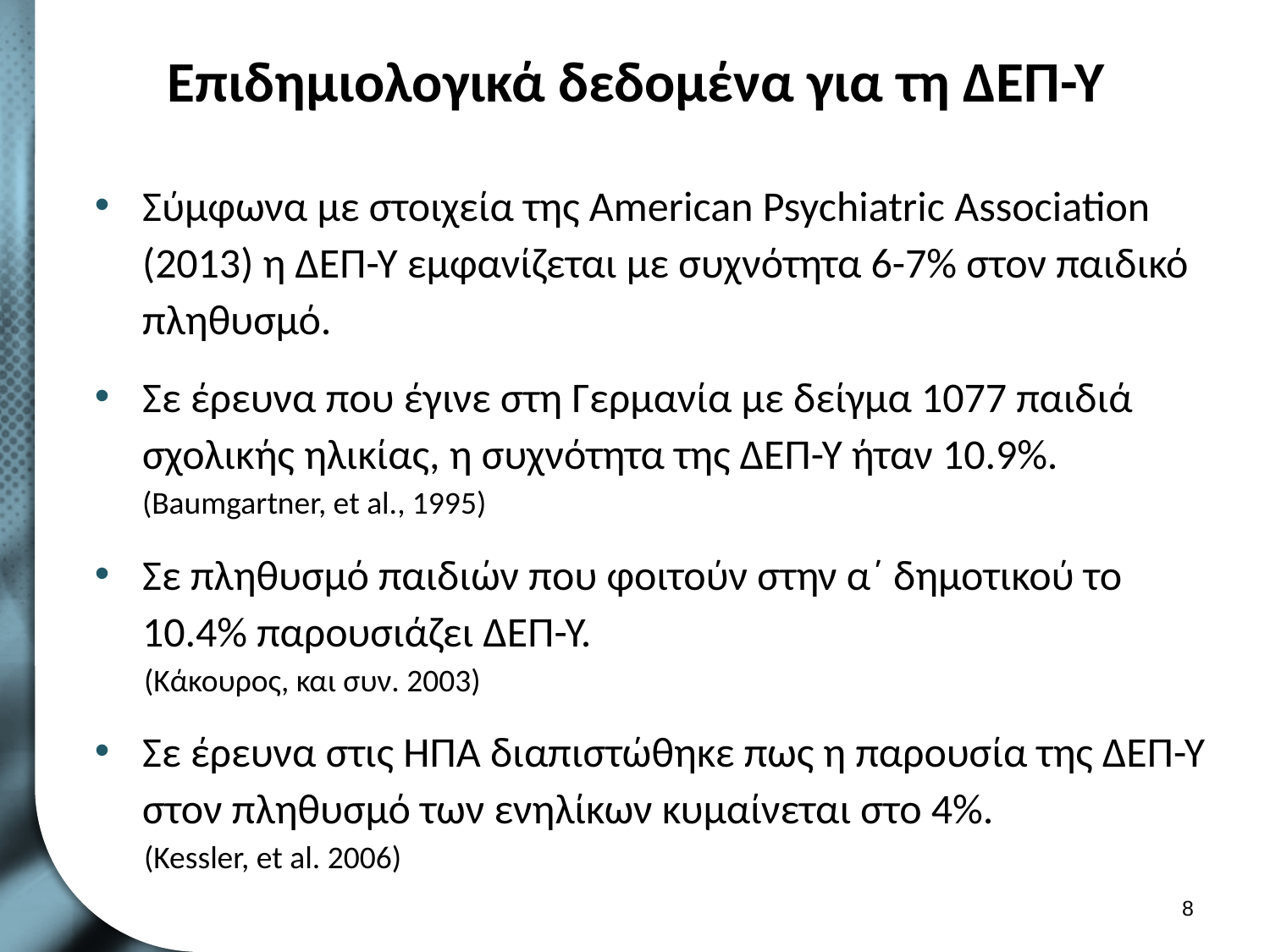

# Επιδημιολογικά δεδομένα για τη ΔΕΠ-Υ
Σύμφωνα με στοιχεία της American Psychiatric Association (2013) η ΔΕΠ-Υ εμφανίζεται με συχνότητα 6-7% στον παιδικό πληθυσμό.
Σε έρευνα που έγινε στη Γερμανία με δείγμα 1077 παιδιά σχολικής ηλικίας, η συχνότητα της ΔΕΠ-Υ ήταν 10.9%. (Baumgartner, et al., 1995)
Σε πληθυσμό παιδιών που φοιτούν στην α΄ δημοτικού το 10.4% παρουσιάζει ΔΕΠ-Υ.
(Κάκουρος, και συν. 2003)
Σε έρευνα στις ΗΠΑ διαπιστώθηκε πως η παρουσία της ΔΕΠ-Υ στον πληθυσμό των ενηλίκων κυμαίνεται στο 4%.
(Kessler, et al. 2006)
8